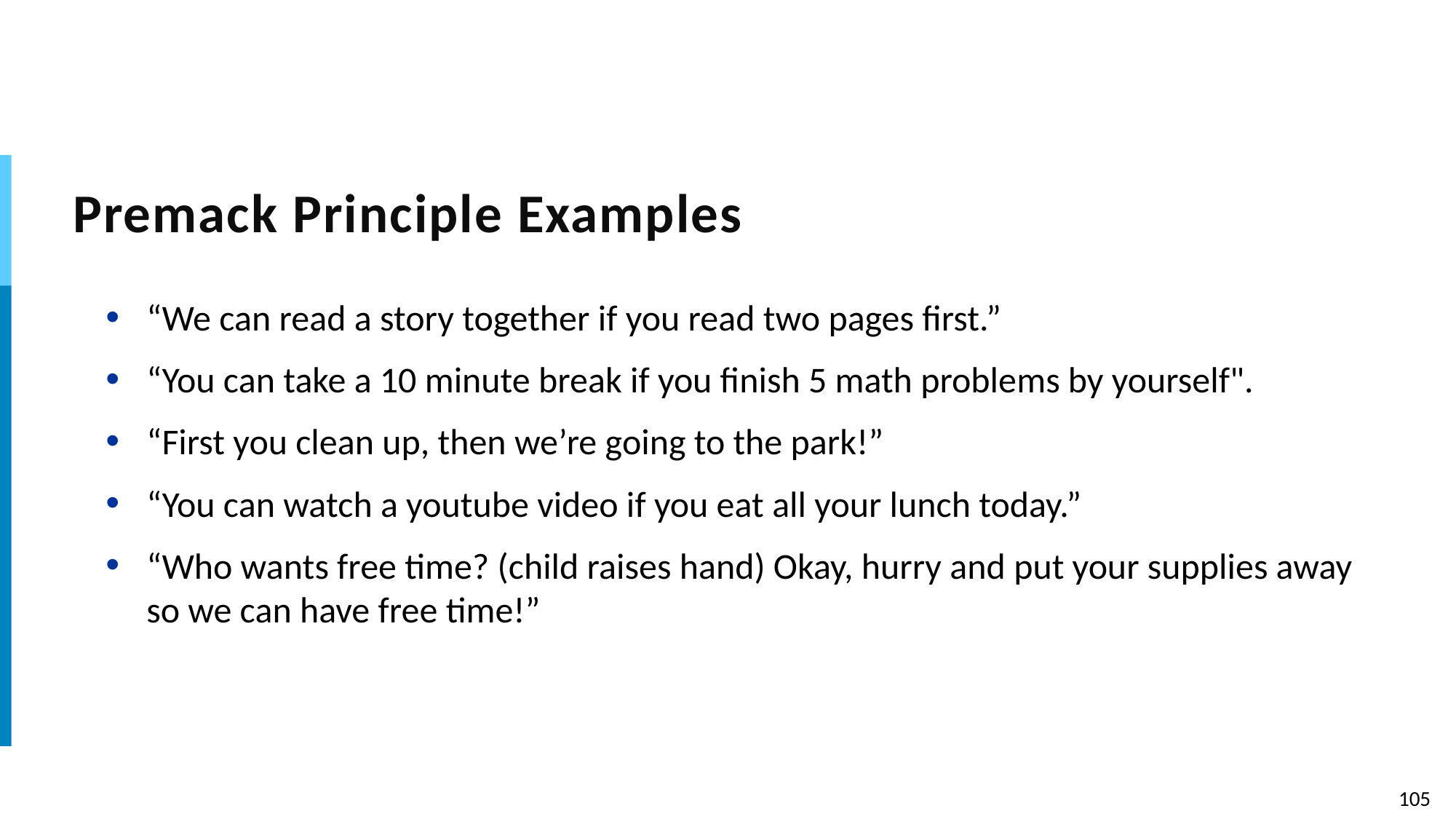

# Premack Principle Examples
“We can read a story together if you read two pages first.”
“You can take a 10 minute break if you finish 5 math problems by yourself".
“First you clean up, then we’re going to the park!”
“You can watch a youtube video if you eat all your lunch today.”
“Who wants free time? (child raises hand) Okay, hurry and put your supplies away so we can have free time!”